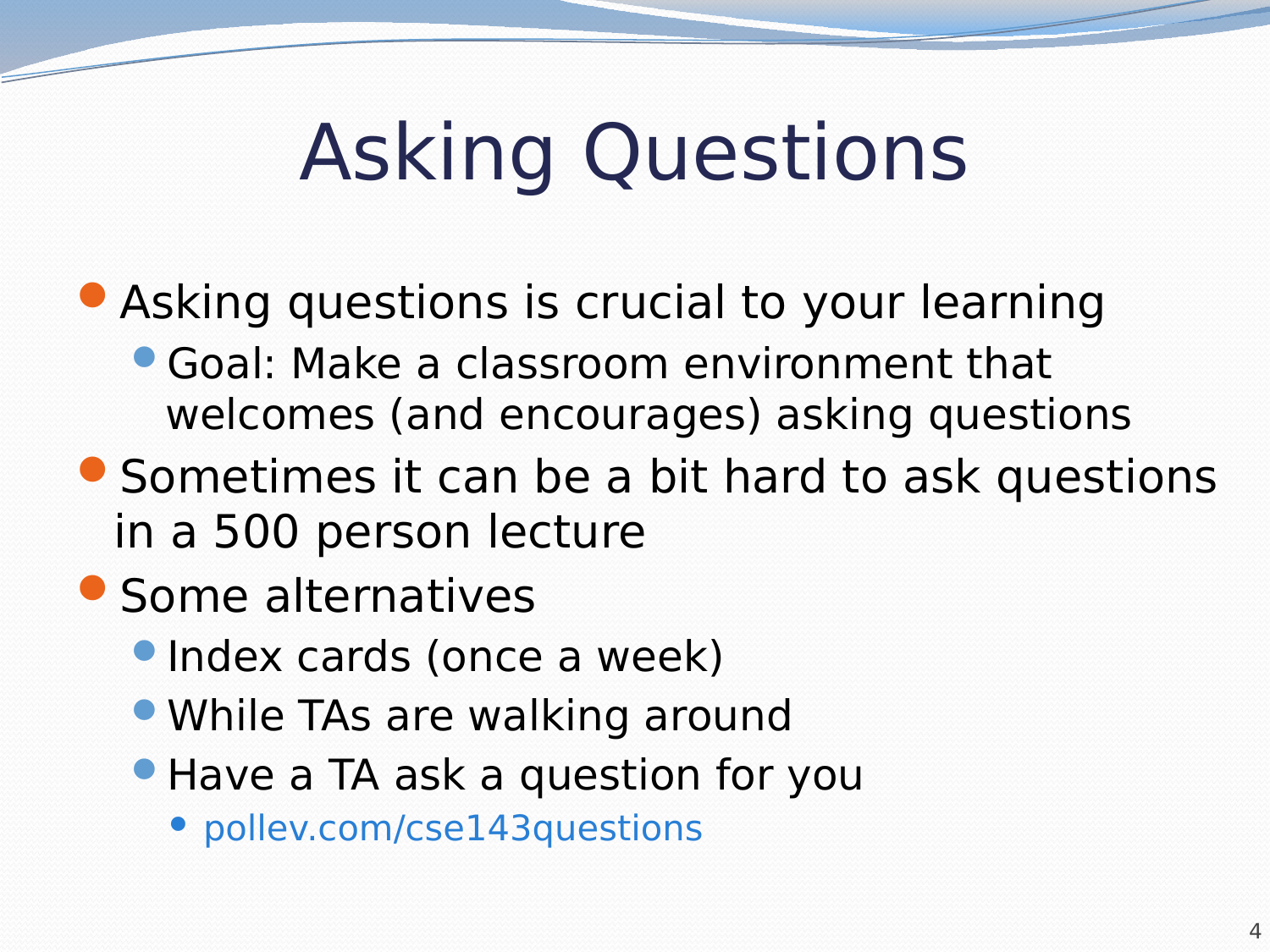

# Asking Questions
Asking questions is crucial to your learning
Goal: Make a classroom environment that welcomes (and encourages) asking questions
Sometimes it can be a bit hard to ask questions in a 500 person lecture
Some alternatives
Index cards (once a week)
While TAs are walking around
Have a TA ask a question for you
pollev.com/cse143questions